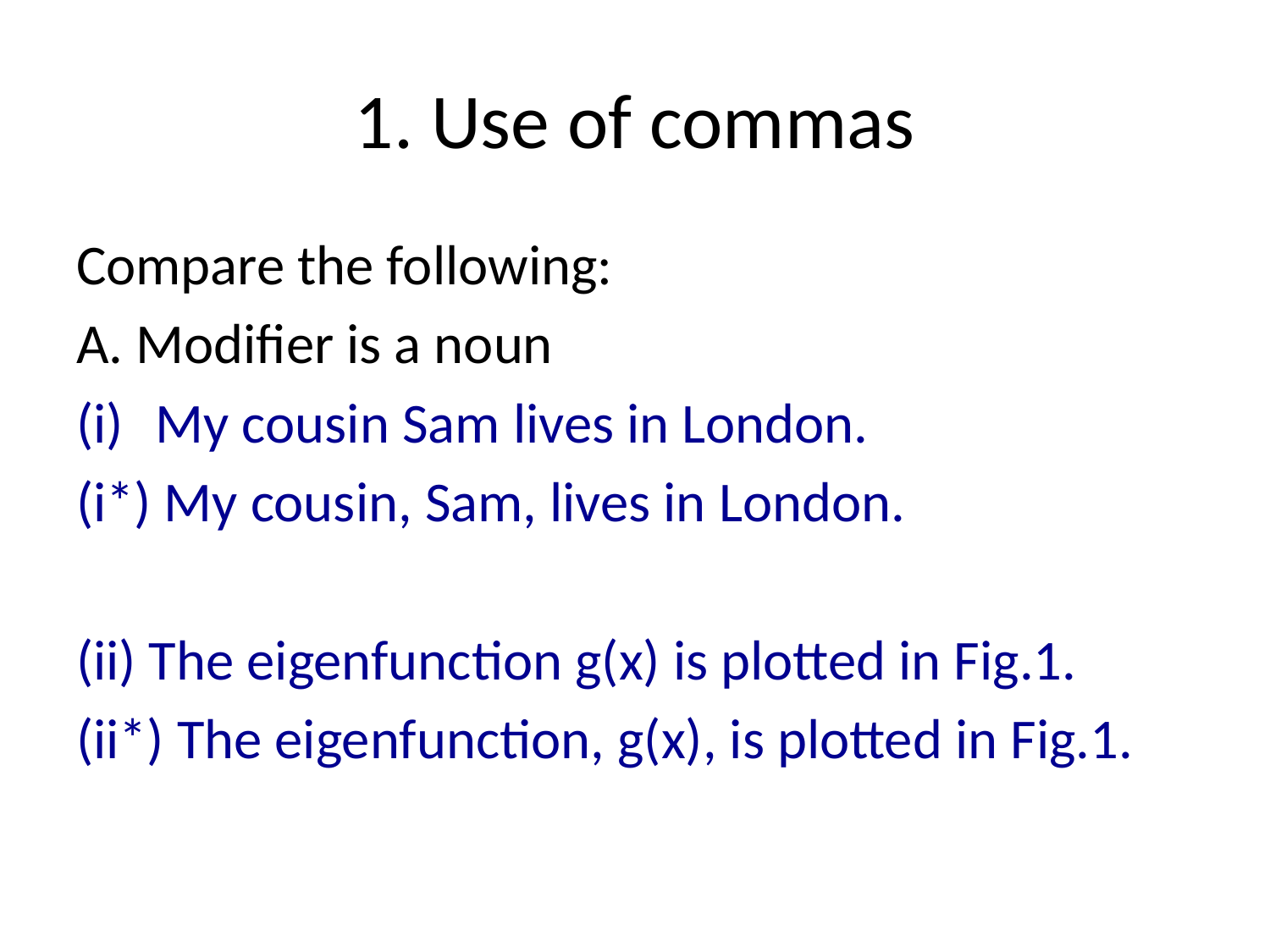

# 1. Use of commas
Compare the following:
A. Modifier is a noun
My cousin Sam lives in London.
(i*) My cousin, Sam, lives in London.

(ii) The eigenfunction g(x) is plotted in Fig.1.
(ii*) The eigenfunction, g(x), is plotted in Fig.1.